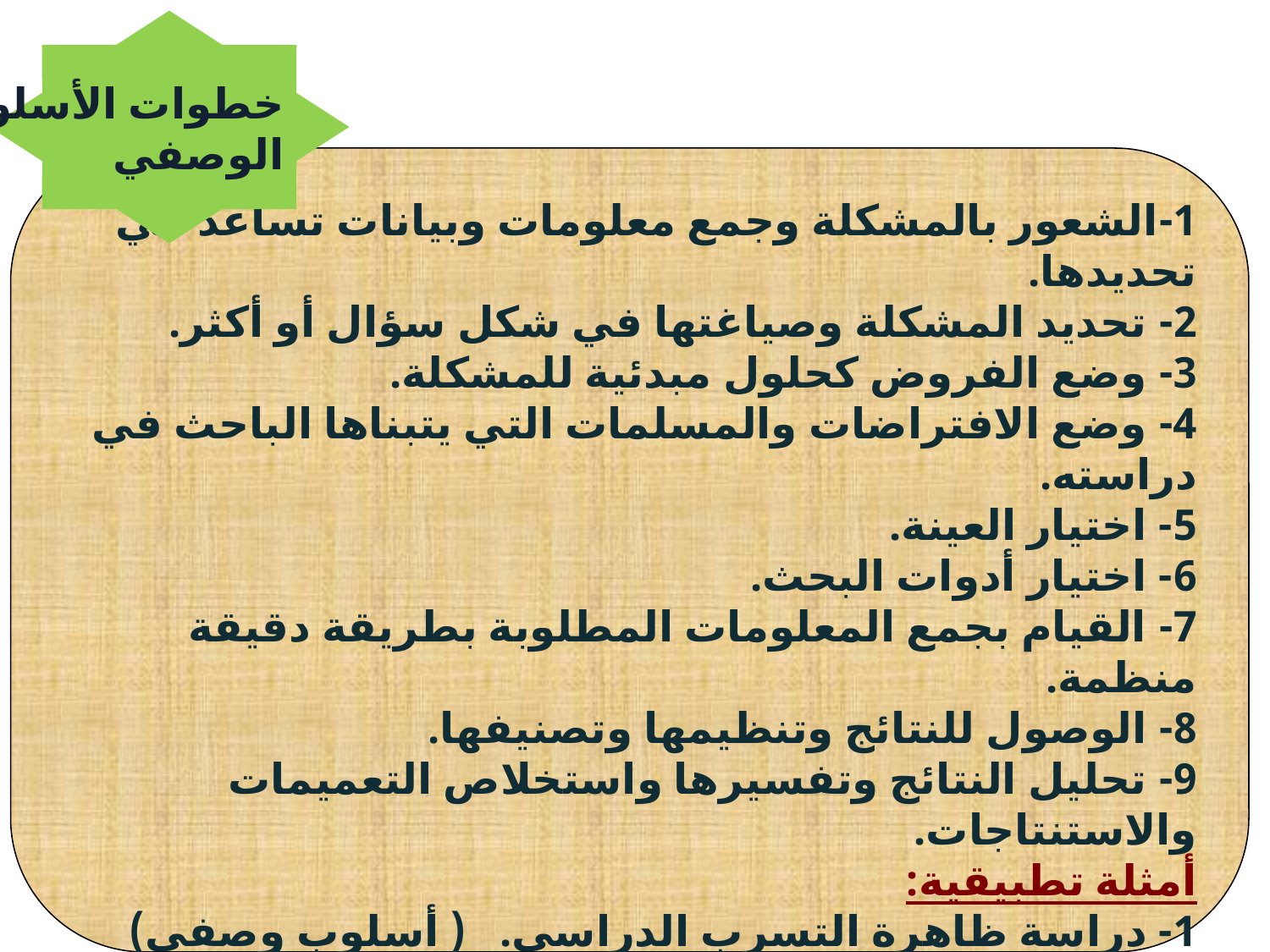

خطوات الأسلوب
الوصفي
1-الشعور بالمشكلة وجمع معلومات وبيانات تساعد في تحديدها.
2- تحديد المشكلة وصياغتها في شكل سؤال أو أكثر.
3- وضع الفروض كحلول مبدئية للمشكلة.
4- وضع الافتراضات والمسلمات التي يتبناها الباحث في دراسته.
5- اختيار العينة.
6- اختيار أدوات البحث.
7- القيام بجمع المعلومات المطلوبة بطريقة دقيقة منظمة.
8- الوصول للنتائج وتنظيمها وتصنيفها.
9- تحليل النتائج وتفسيرها واستخلاص التعميمات والاستنتاجات.
أمثلة تطبيقية:
1- دراسة ظاهرة التسرب الدراسي.   ( أسلوب وصفي)
2- دراسة اتجاهات الطلاب للدراسة بالكلية.( أسلوب وصفي)
3- دراسة  مشكلات عمل المرأة بالمجتمع السعودي.( أسلوب وصفي)